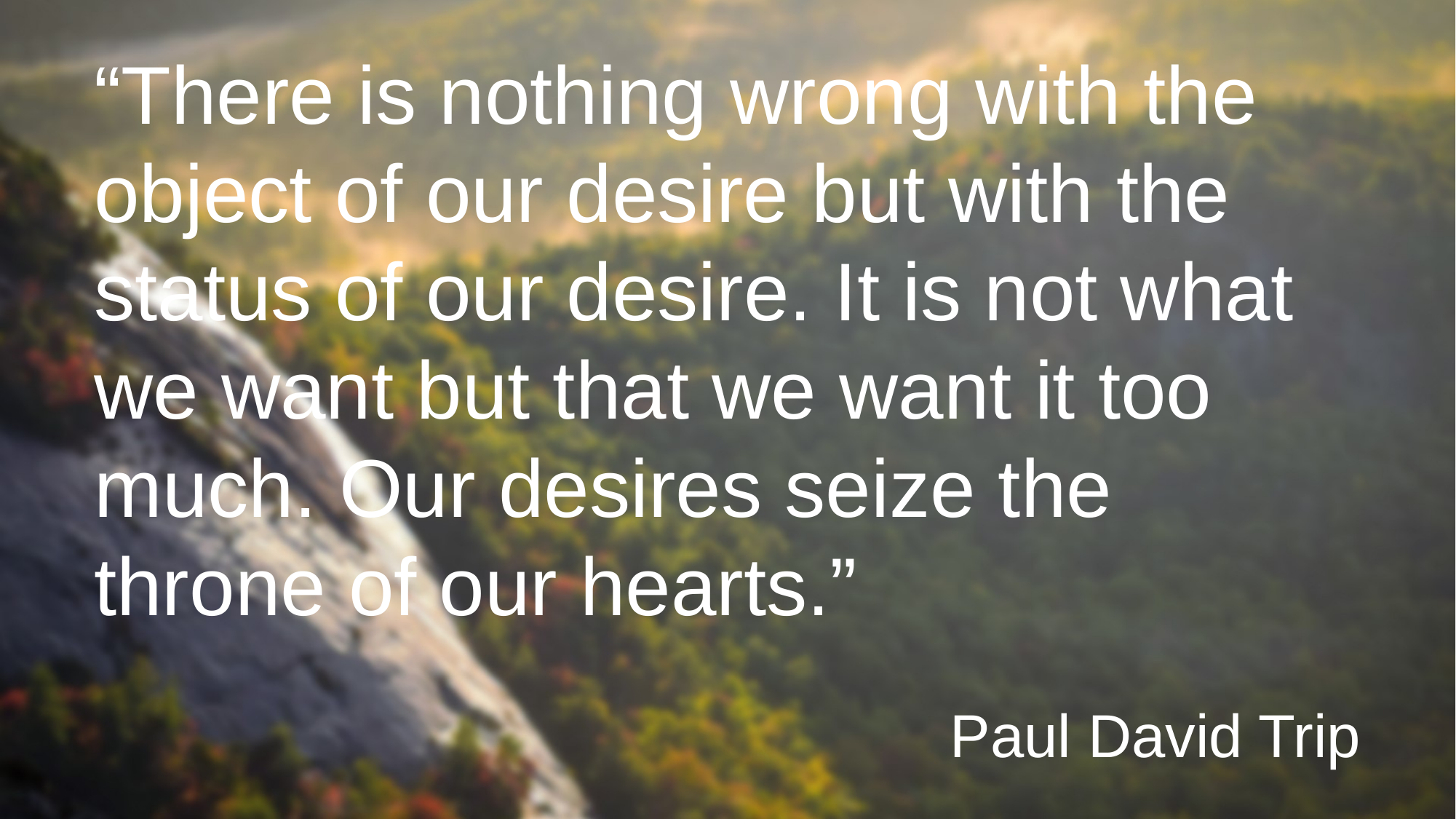

# “There is nothing wrong with the object of our desire but with the status of our desire. It is not what we want but that we want it too much. Our desires seize the throne of our hearts.”
Paul David Trip